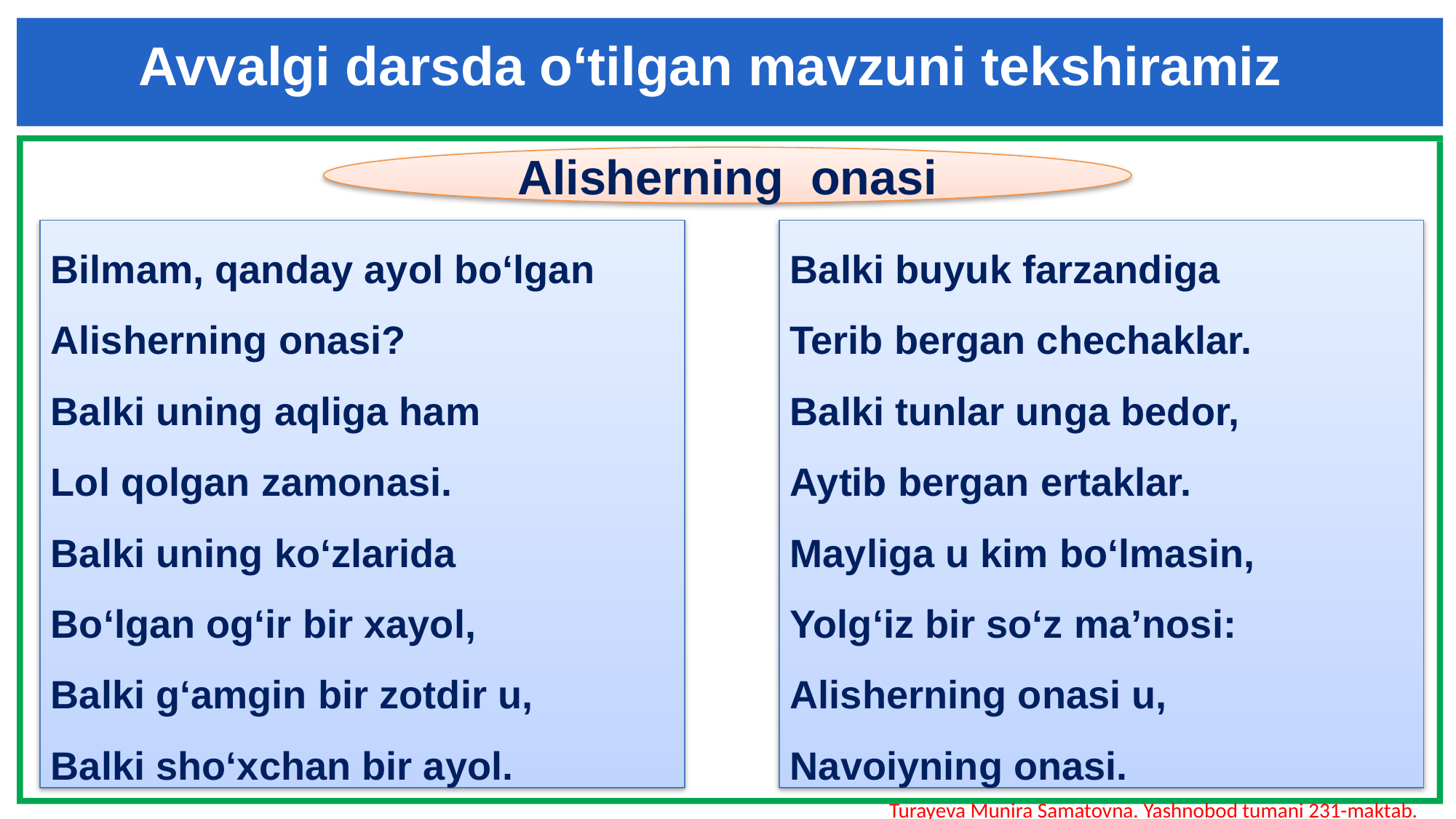

Avvalgi darsda o‘tilgan mavzuni tekshiramiz
Alisherning  onasi

Bilmam, qanday ayol bo‘lgan
Alisherning onasi?
Balki uning aqliga ham
Lol qolgan zamonasi.
Balki uning ko‘zlarida
Bo‘lgan og‘ir bir xayol,
Balki g‘amgin bir zotdir u,
Balki sho‘xchan bir ayol.

Balki buyuk farzandiga
Terib bergan chechaklar.
Balki tunlar unga bedor,
Aytib bergan ertaklar.
Mayliga u kim bo‘lmasin,
Yolg‘iz bir so‘z ma’nosi:
Alisherning onasi u,
Navoiyning onasi.

Turayeva Munira Samatovna. Yashnobod tumani 231-maktab.